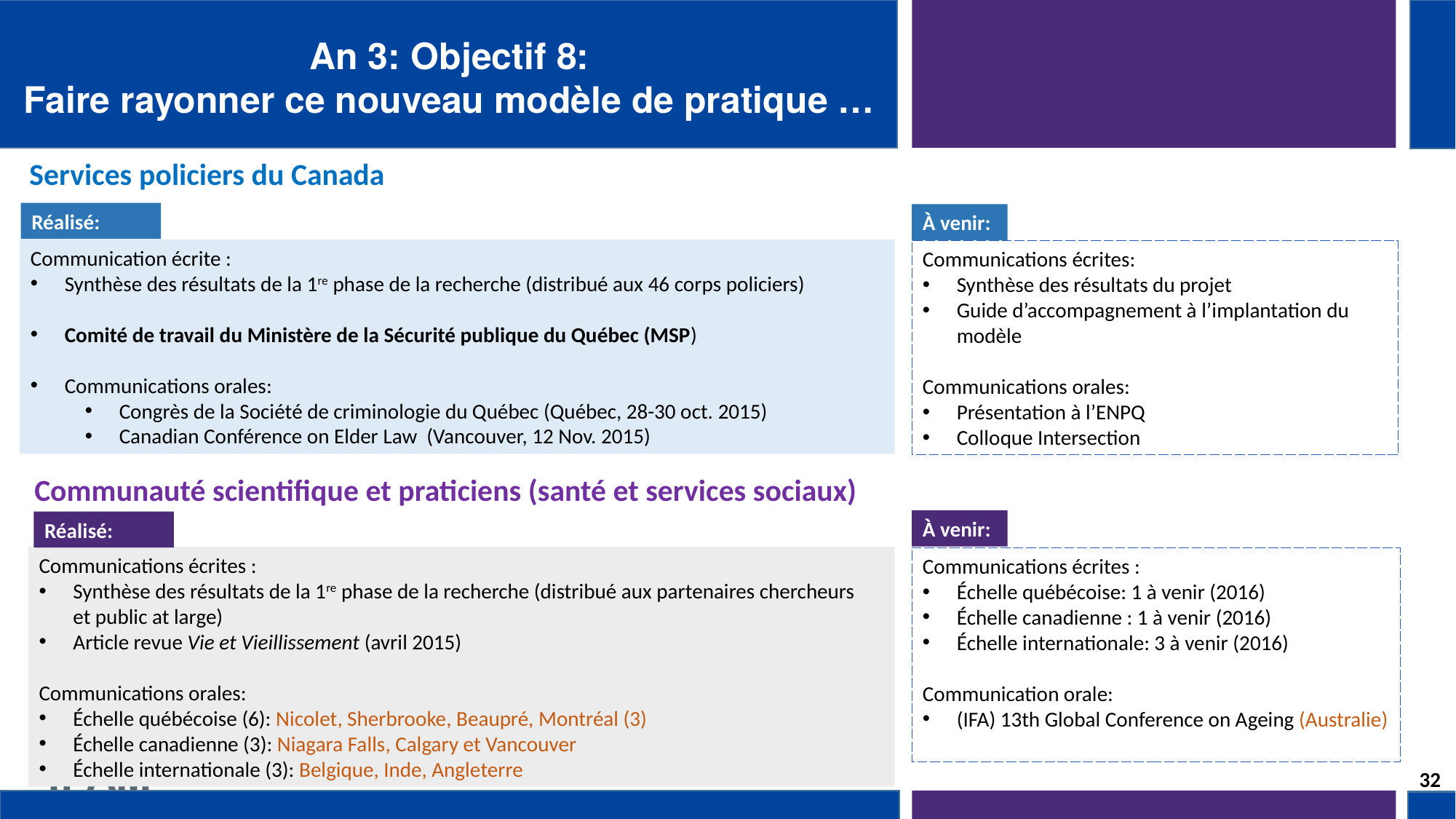

An 3: Objectif 8:
Faire rayonner ce nouveau modèle de pratique …
Services policiers du Canada

Réalisé:
À venir:
Communication écrite :
Synthèse des résultats de la 1re phase de la recherche (distribué aux 46 corps policiers)

Comité de travail du Ministère de la Sécurité publique du Québec (MSP)

Communications orales:
Congrès de la Société de criminologie du Québec (Québec, 28-30 oct. 2015)
Canadian Conférence on Elder Law  (Vancouver, 12 Nov. 2015)
Communications écrites:
Synthèse des résultats du projet
Guide d’accompagnement à l’implantation du modèle

Communications orales:
Présentation à l’ENPQ
Colloque Intersection
Communauté scientifique et praticiens (santé et services sociaux)
À venir:
Réalisé:
Communications écrites :
Synthèse des résultats de la 1re phase de la recherche (distribué aux partenaires chercheurs
et public at large)
Article revue Vie et Vieillissement (avril 2015)
Communications orales:
Échelle québécoise (6): Nicolet, Sherbrooke, Beaupré, Montréal (3)
Échelle canadienne (3): Niagara Falls, Calgary et Vancouver
Échelle internationale (3): Belgique, Inde, Angleterre
Communications écrites :
Échelle québécoise: 1 à venir (2016)
Échelle canadienne : 1 à venir (2016)
Échelle internationale: 3 à venir (2016)

Communication orale:
(IFA) 13th Global Conference on Ageing (Australie)

32